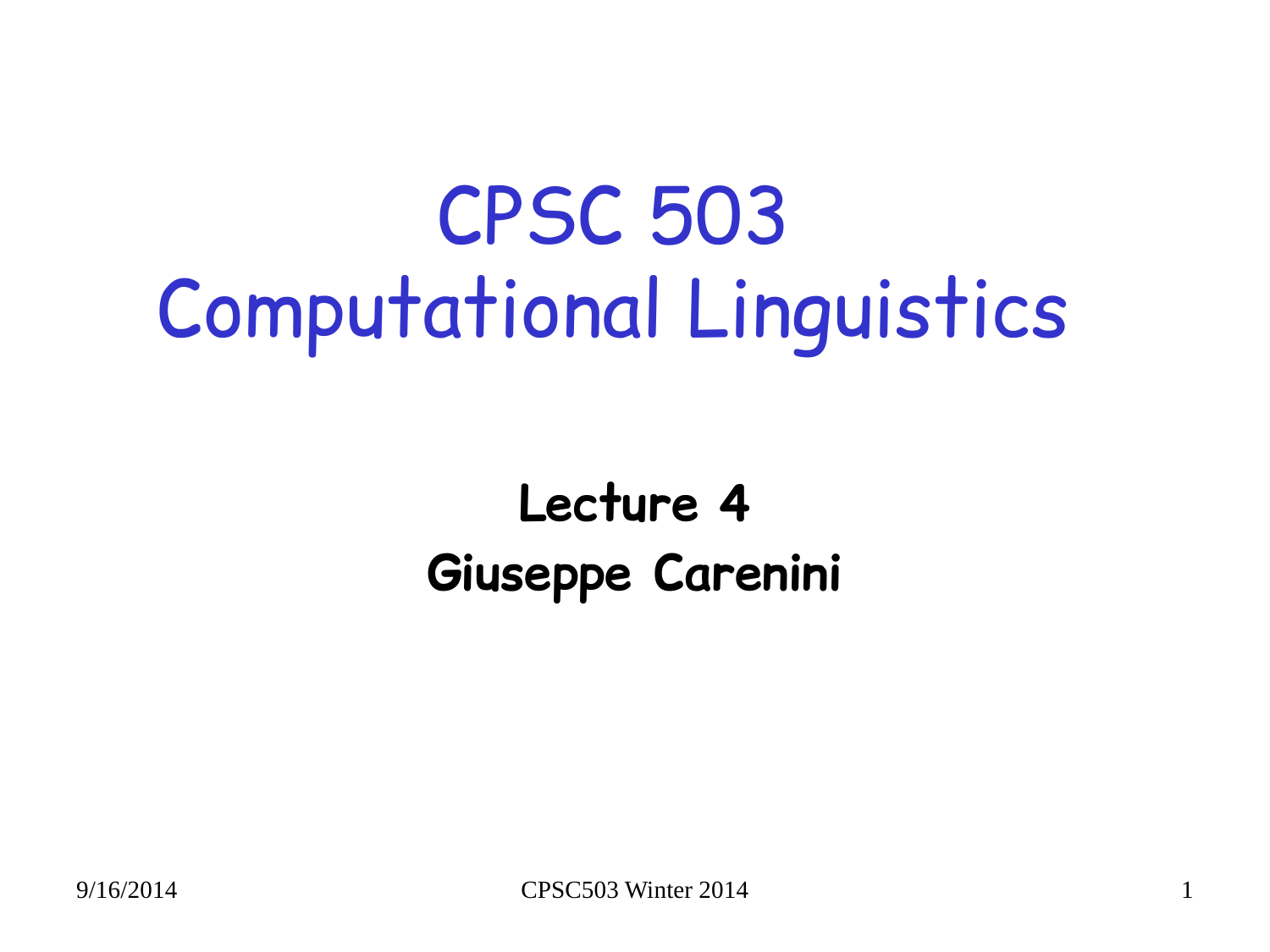

# CPSC 503 Computational Linguistics
Lecture 4
Giuseppe Carenini
9/16/2014
CPSC503 Winter 2014
1